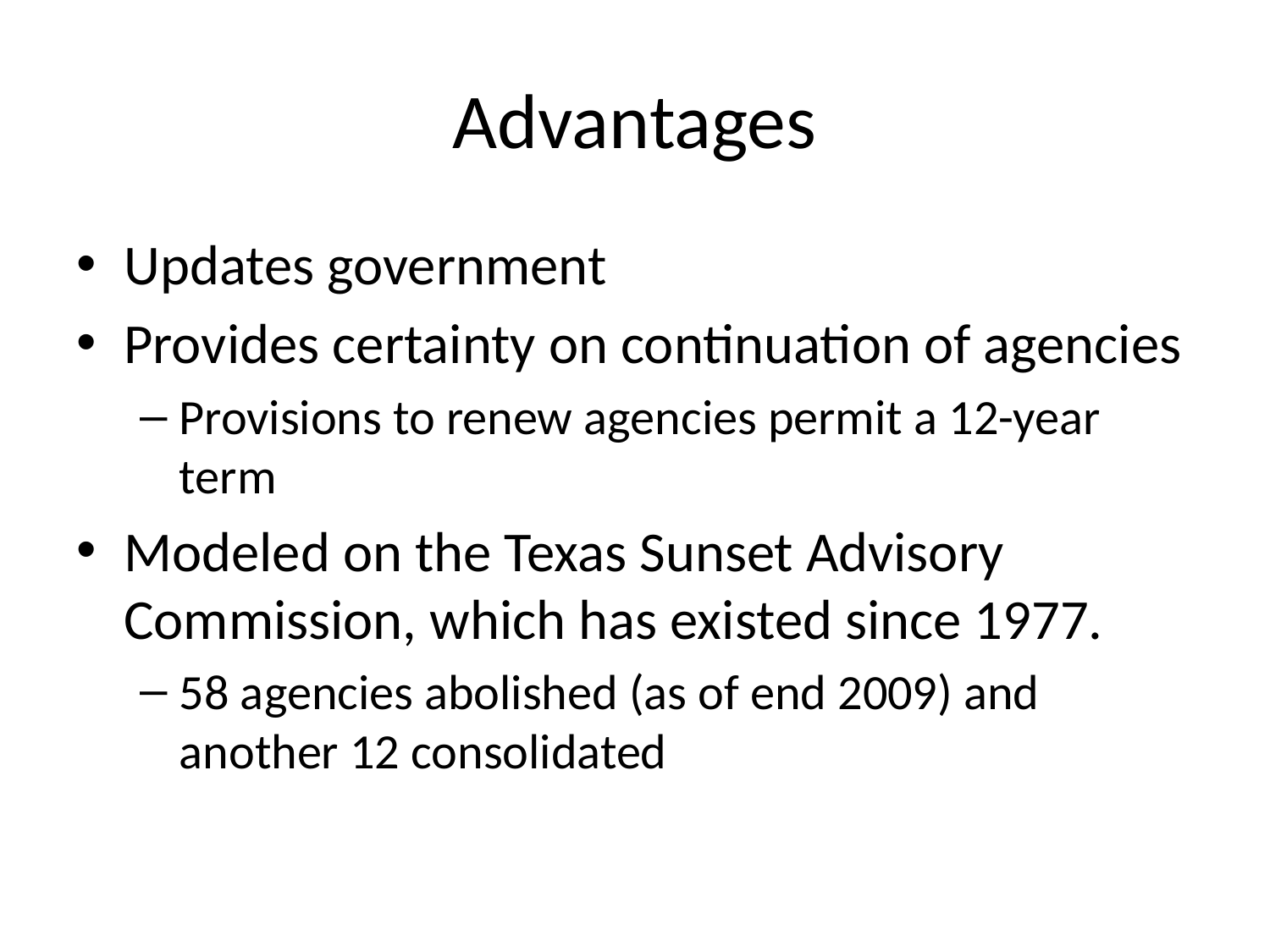

# Advantages
Updates government
Provides certainty on continuation of agencies
Provisions to renew agencies permit a 12-year term
Modeled on the Texas Sunset Advisory Commission, which has existed since 1977.
58 agencies abolished (as of end 2009) and another 12 consolidated